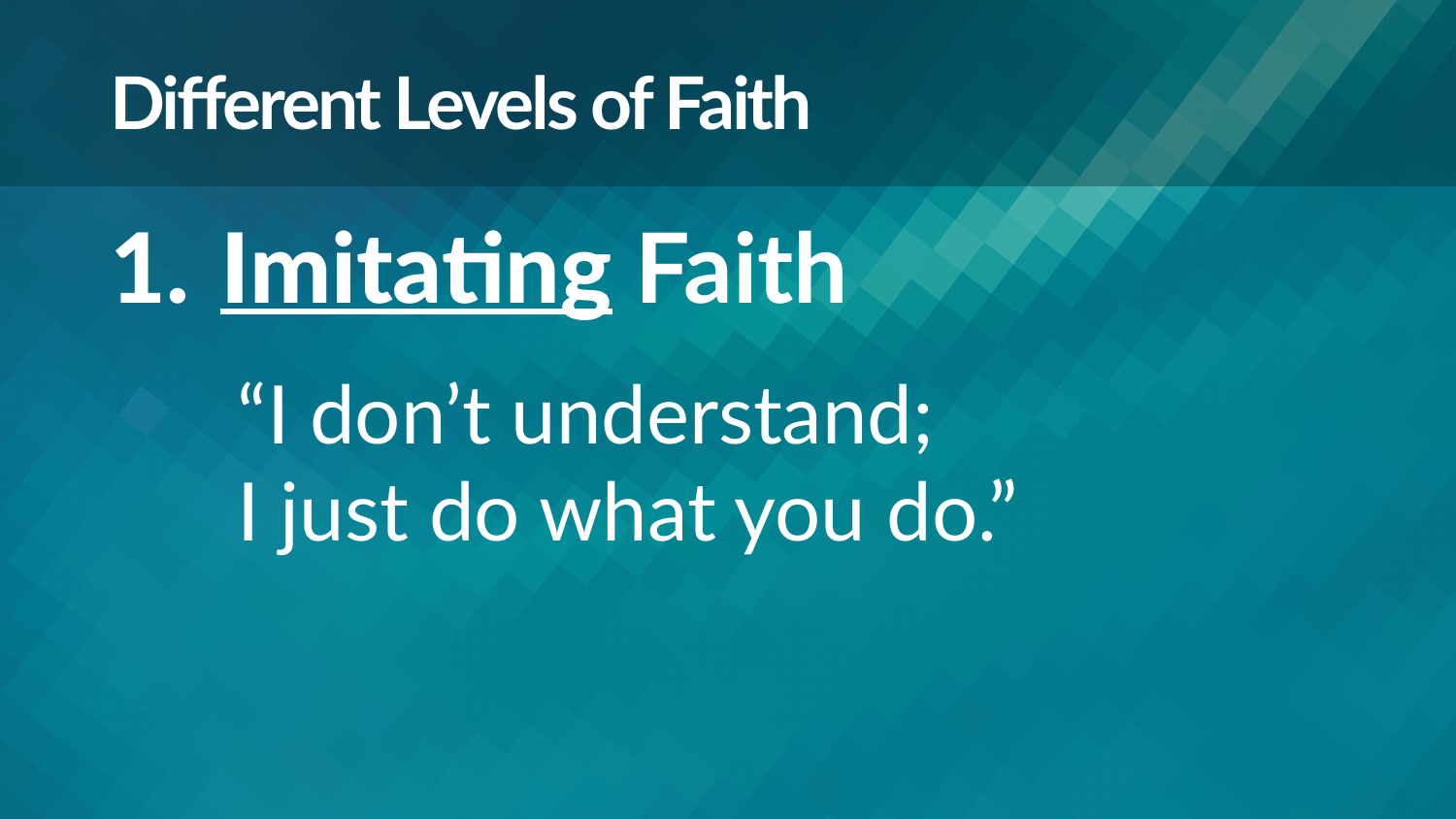

# Different Levels of Faith
Imitating Faith
“I don’t understand;
I just do what you do.”